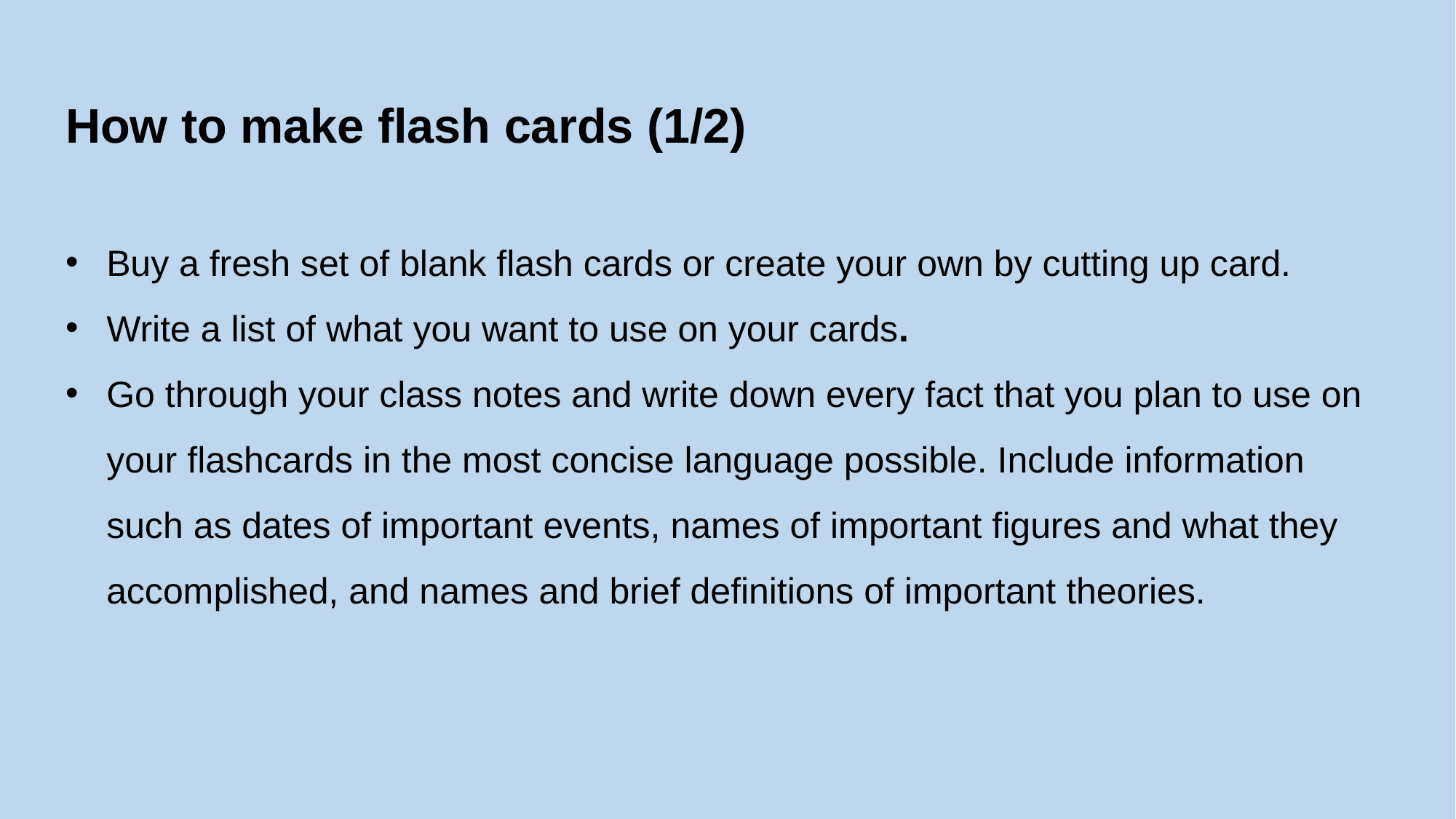

How to make flash cards (1/2)

Buy a fresh set of blank flash cards or create your own by cutting up card.
Write a list of what you want to use on your cards.
Go through your class notes and write down every fact that you plan to use on your flashcards in the most concise language possible. Include information such as dates of important events, names of important figures and what they accomplished, and names and brief definitions of important theories.